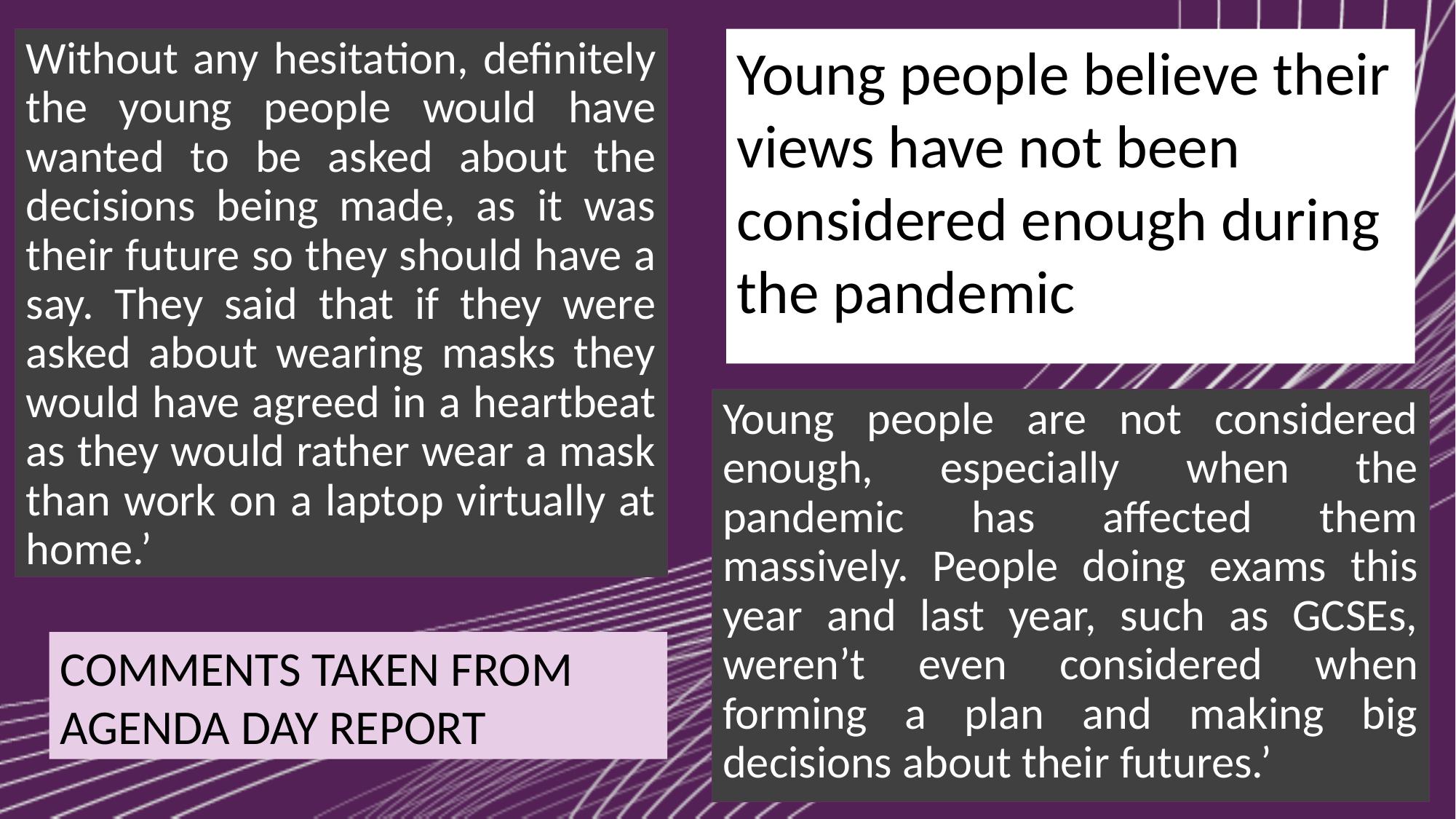

Without any hesitation, definitely the young people would have wanted to be asked about the decisions being made, as it was their future so they should have a say. They said that if they were asked about wearing masks they would have agreed in a heartbeat as they would rather wear a mask than work on a laptop virtually at home.’
Young people believe their views have not been
considered enough during the pandemic

Young people are not considered enough, especially when the pandemic has affected them massively. People doing exams this year and last year, such as GCSEs, weren’t even considered when forming a plan and making big decisions about their futures.’
COMMENTS TAKEN FROM AGENDA DAY REPORT